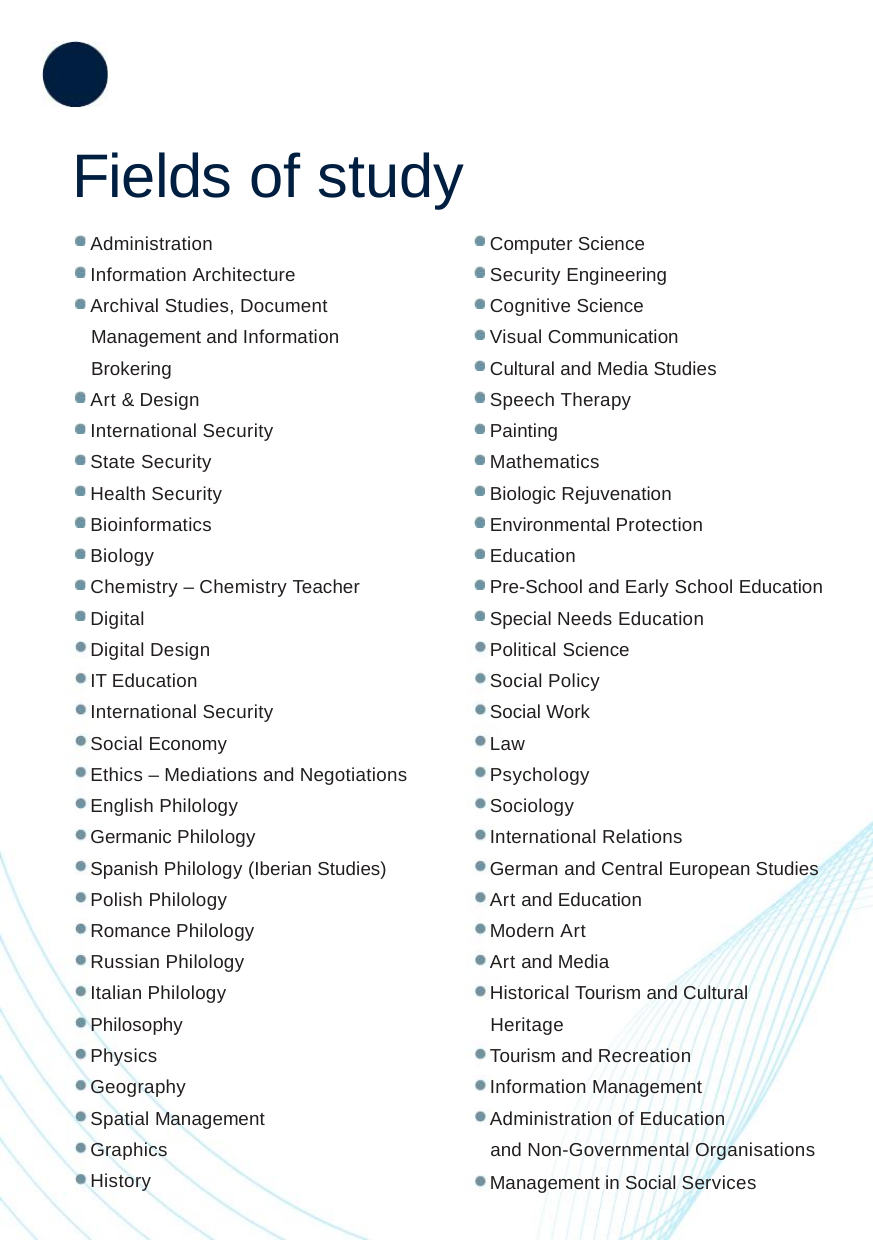

Fields of study
Administration
Computer Science

Information Architecture
Archival Studies, Document
Management and Information
Brokering
Security Engineering
Cognitive Science
Visual Communication
Cultural and Media Studies
Speech Therapy

Art & Design

International Security
State Security
Painting
Mathematics

Health Security
Bioinformatics
Biology
Biologic Rejuvenation
Environmental Protection
Education

Chemistry – Chemistry Teacher
Digital
Digital Design
Pre-School and Early School Education
Special Needs Education
Political Science

IT Education
Social Policy
International Security
Social Economy
Social Work
Law
Ethics – Mediations and Negotiations
English Philology
Germanic Philology
Spanish Philology (Iberian Studies)
Polish Philology
Romance Philology
Russian Philology
Italian Philology
Philosophy
Psychology
Sociology
International Relations
German and Central European Studies
Art and Education
Modern Art
Art and Media
Historical Tourism and Cultural
Heritage
Physics
Geography
Spatial Management
Graphics
History
Tourism and Recreation
Information Management
Administration of Education
and Non-Governmental Organisations
Management in Social Services